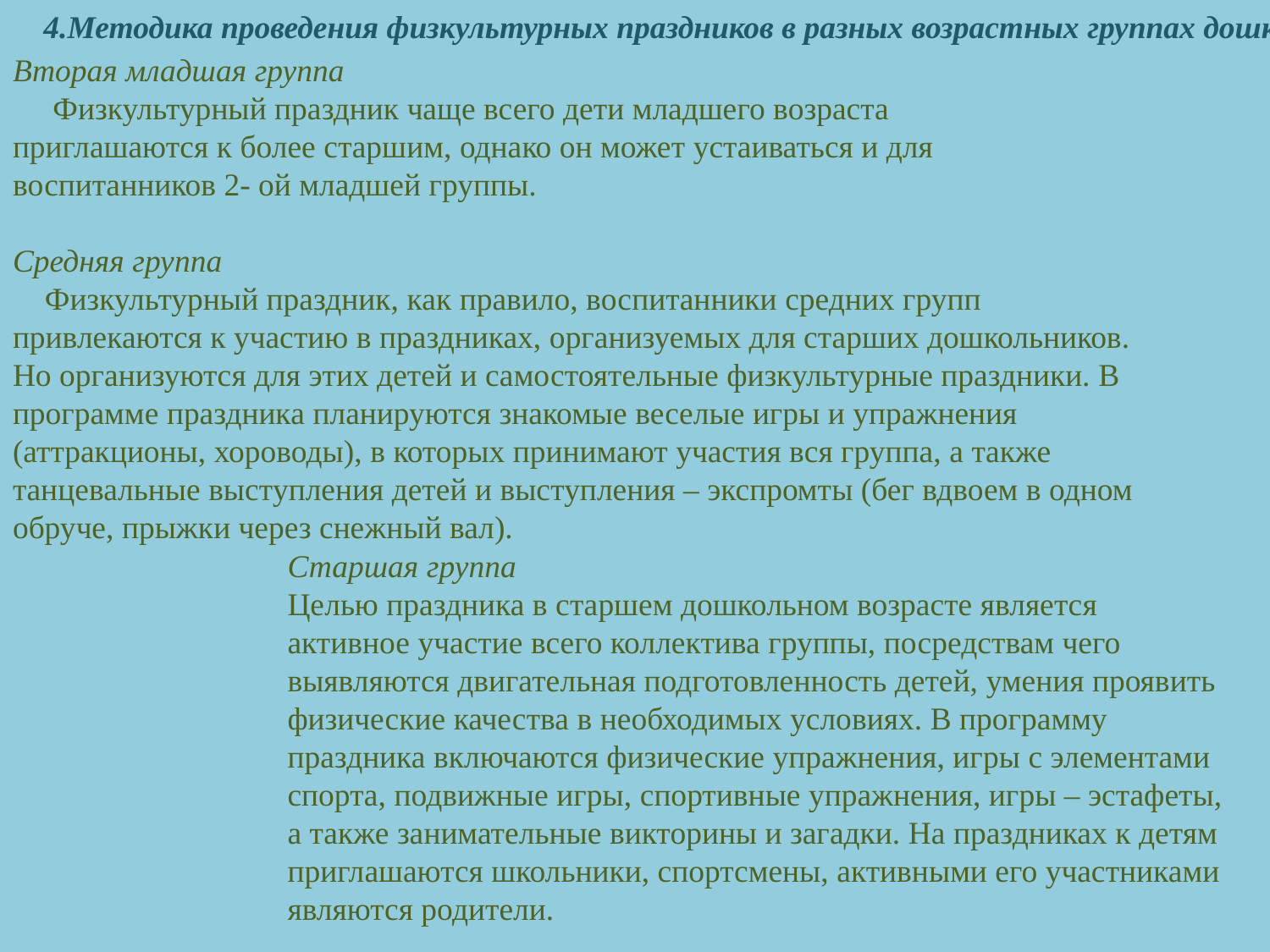

4.Методика проведения физкультурных праздников в разных возрастных группах дошкольных учреждений
Вторая младшая группа
     Физкультурный праздник чаще всего дети младшего возраста приглашаются к более старшим, однако он может устаиваться и для воспитанников 2- ой младшей группы.
Средняя группа
    Физкультурный праздник, как правило, воспитанники средних групп привлекаются к участию в праздниках, организуемых для старших дошкольников. Но организуются для этих детей и самостоятельные физкультурные праздники. В программе праздника планируются знакомые веселые игры и упражнения (аттракционы, хороводы), в которых принимают участия вся группа, а также танцевальные выступления детей и выступления – экспромты (бег вдвоем в одном обруче, прыжки через снежный вал).
Старшая группа
Целью праздника в старшем дошкольном возрасте является активное участие всего коллектива группы, посредствам чего выявляются двигательная подготовленность детей, умения проявить физические качества в необходимых условиях. В программу праздника включаются физические упражнения, игры с элементами спорта, подвижные игры, спортивные упражнения, игры – эстафеты, а также занимательные викторины и загадки. На праздниках к детям приглашаются школьники, спортсмены, активными его участниками являются родители.